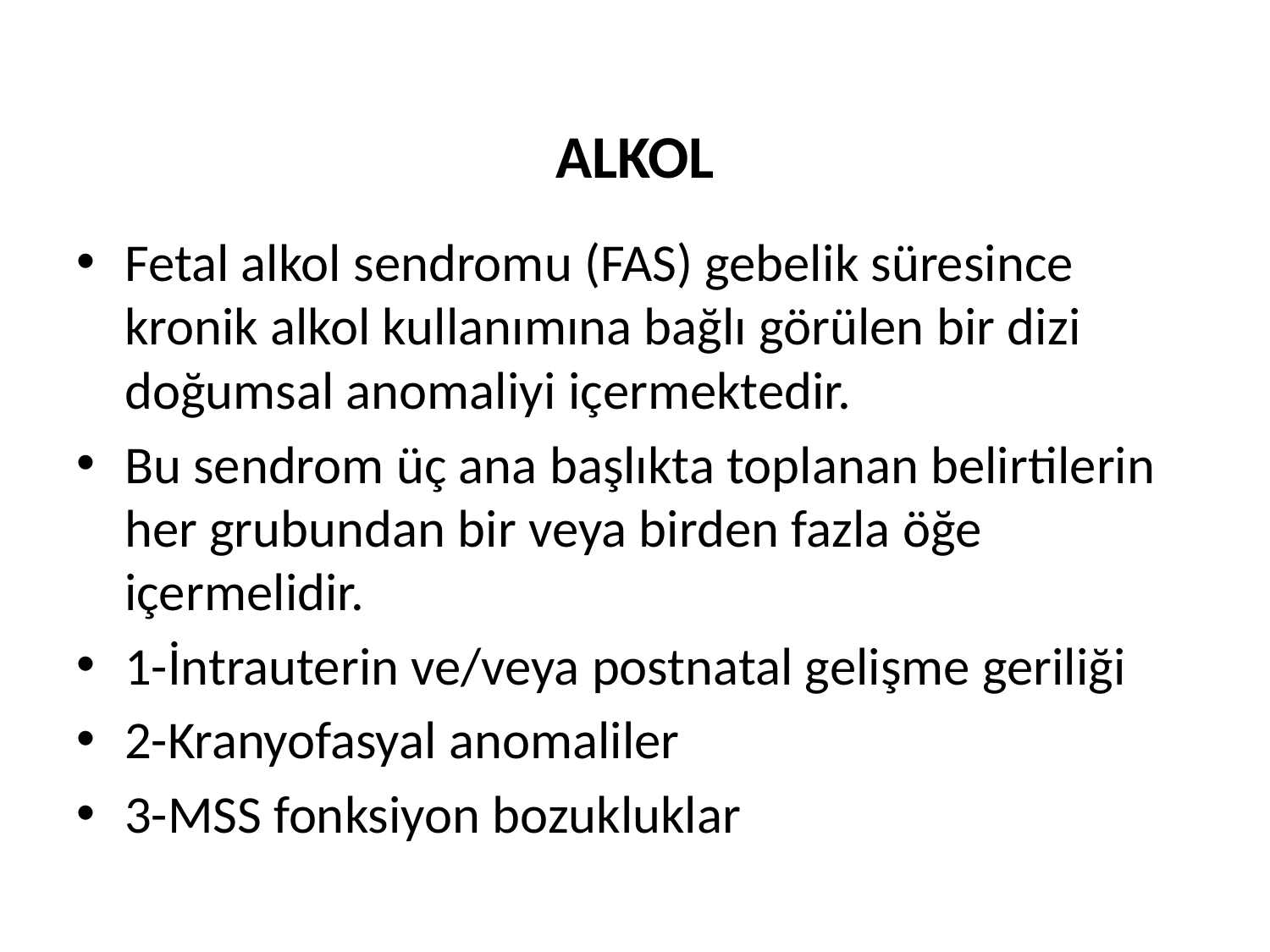

# ALKOL
Fetal alkol sendromu (FAS) gebelik süresince kronik alkol kullanımına bağlı görülen bir dizi doğumsal anomaliyi içermektedir.
Bu sendrom üç ana başlıkta toplanan belirtilerin her grubundan bir veya birden fazla öğe içermelidir.
1-İntrauterin ve/veya postnatal gelişme geriliği
2-Kranyofasyal anomaliler
3-MSS fonksiyon bozukluklar